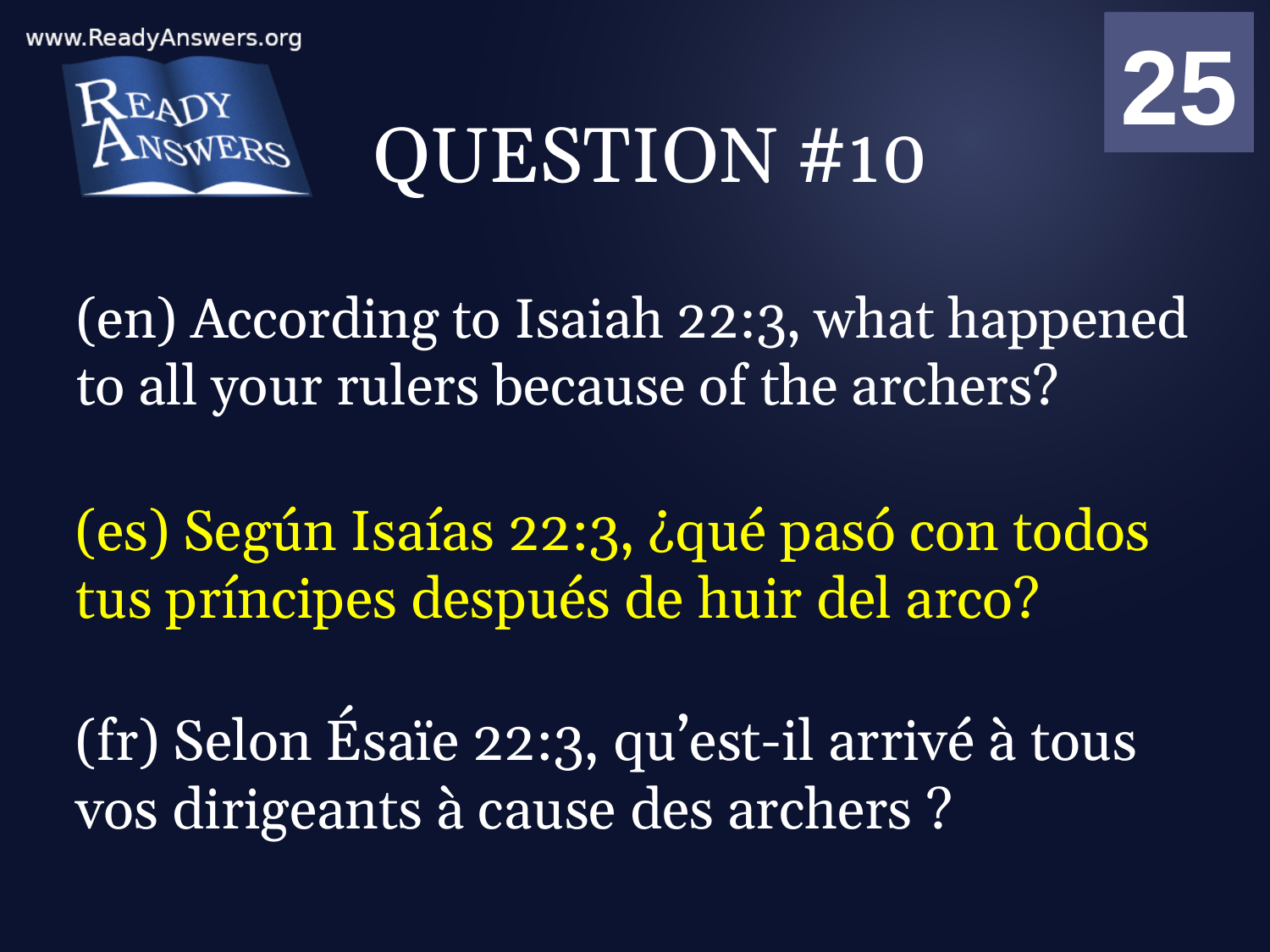

01
02
03
04
05
06
07
08
09
10
11
12
13
14
15
16
17
18
19
20
21
22
23
24
25
00
# QUESTION #10
(en) According to Isaiah 22:3, what happened to all your rulers because of the archers?
(es) Según Isaías 22:3, ¿qué pasó con todos tus príncipes después de huir del arco?
(fr) Selon Ésaïe 22:3, qu’est-il arrivé à tous vos dirigeants à cause des archers ?